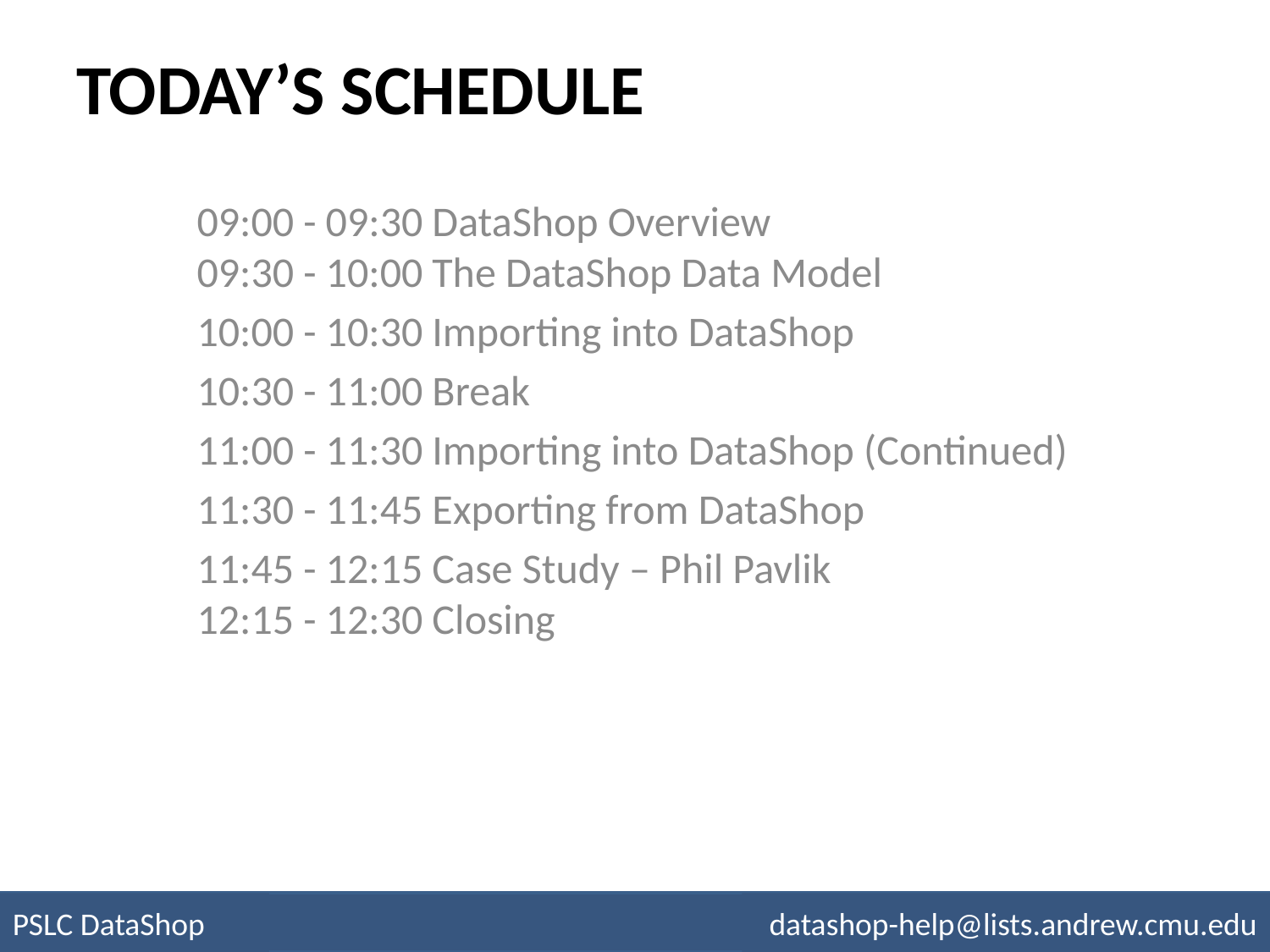

# Today’s Schedule
	09:00 - 09:30 DataShop Overview
	09:30 - 10:00 The DataShop Data Model
	10:00 - 10:30 Importing into DataShop
	10:30 - 11:00 Break
	11:00 - 11:30 Importing into DataShop (Continued)
	11:30 - 11:45 Exporting from DataShop
	11:45 - 12:15 Case Study – Phil Pavlik
	12:15 - 12:30 Closing

PSLC DataShop
datashop-help@lists.andrew.cmu.edu
pslcdatashop.org